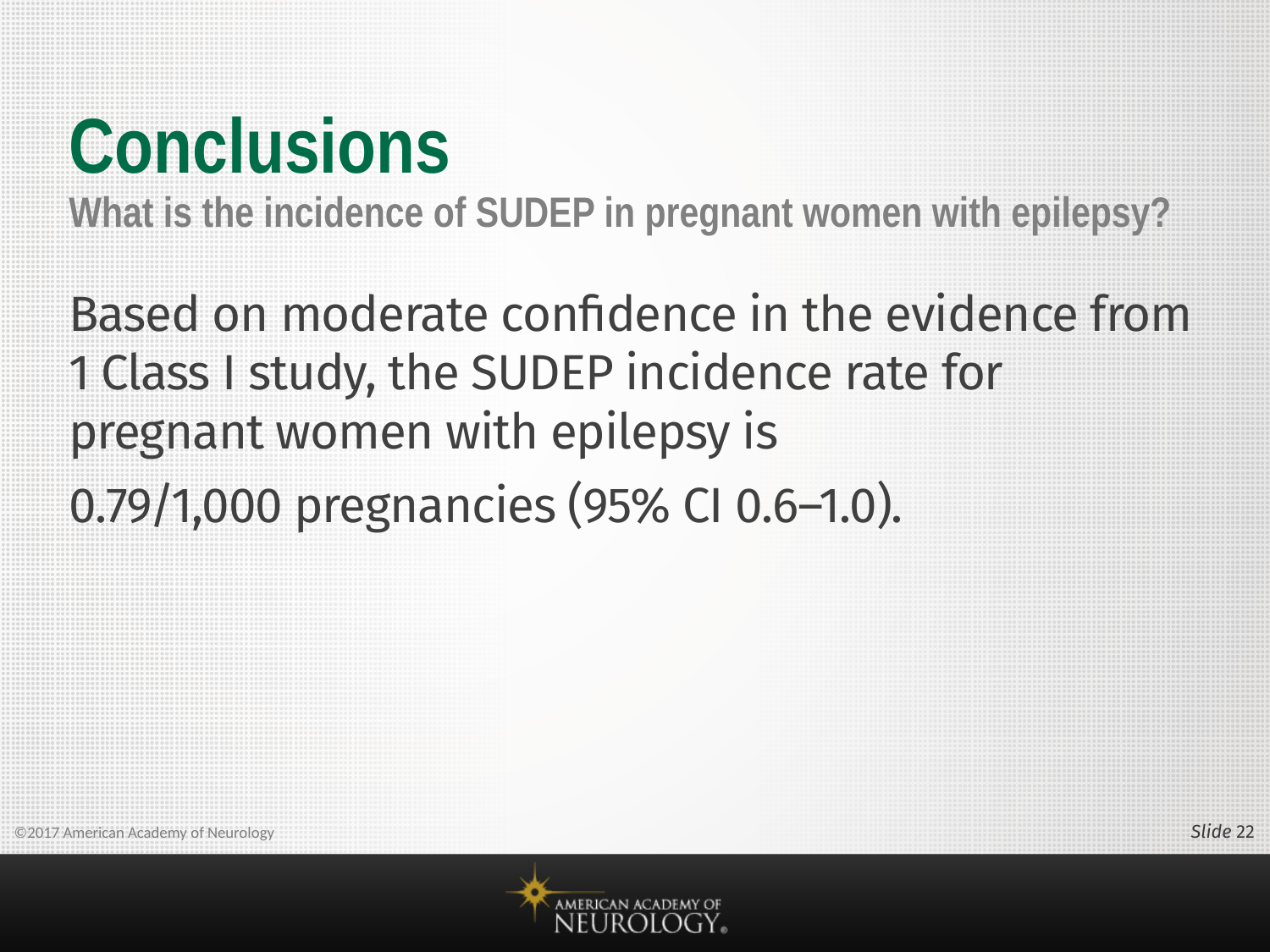

# Conclusions What is the incidence of SUDEP in pregnant women with epilepsy?
Based on moderate confidence in the evidence from 1 Class I study, the SUDEP incidence rate for pregnant women with epilepsy is
0.79/1,000 pregnancies (95% CI 0.6–1.0).

Slide 22